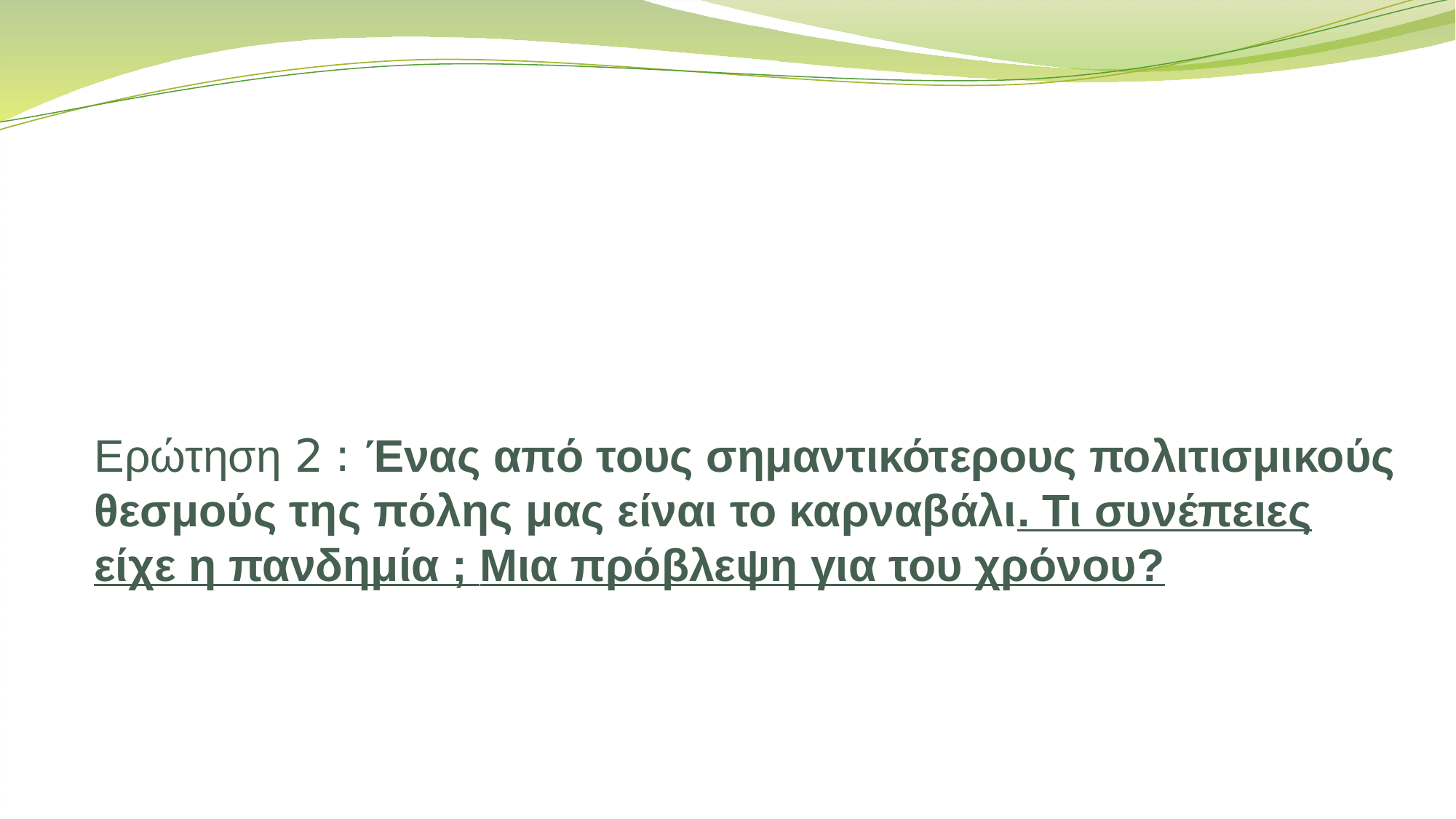

# Ερώτηση 2 : Ένας από τους σημαντικότερους πολιτισμικούς θεσμούς της πόλης μας είναι το καρναβάλι. Τι συνέπειες είχε η πανδημία ; Μια πρόβλεψη για του χρόνου?